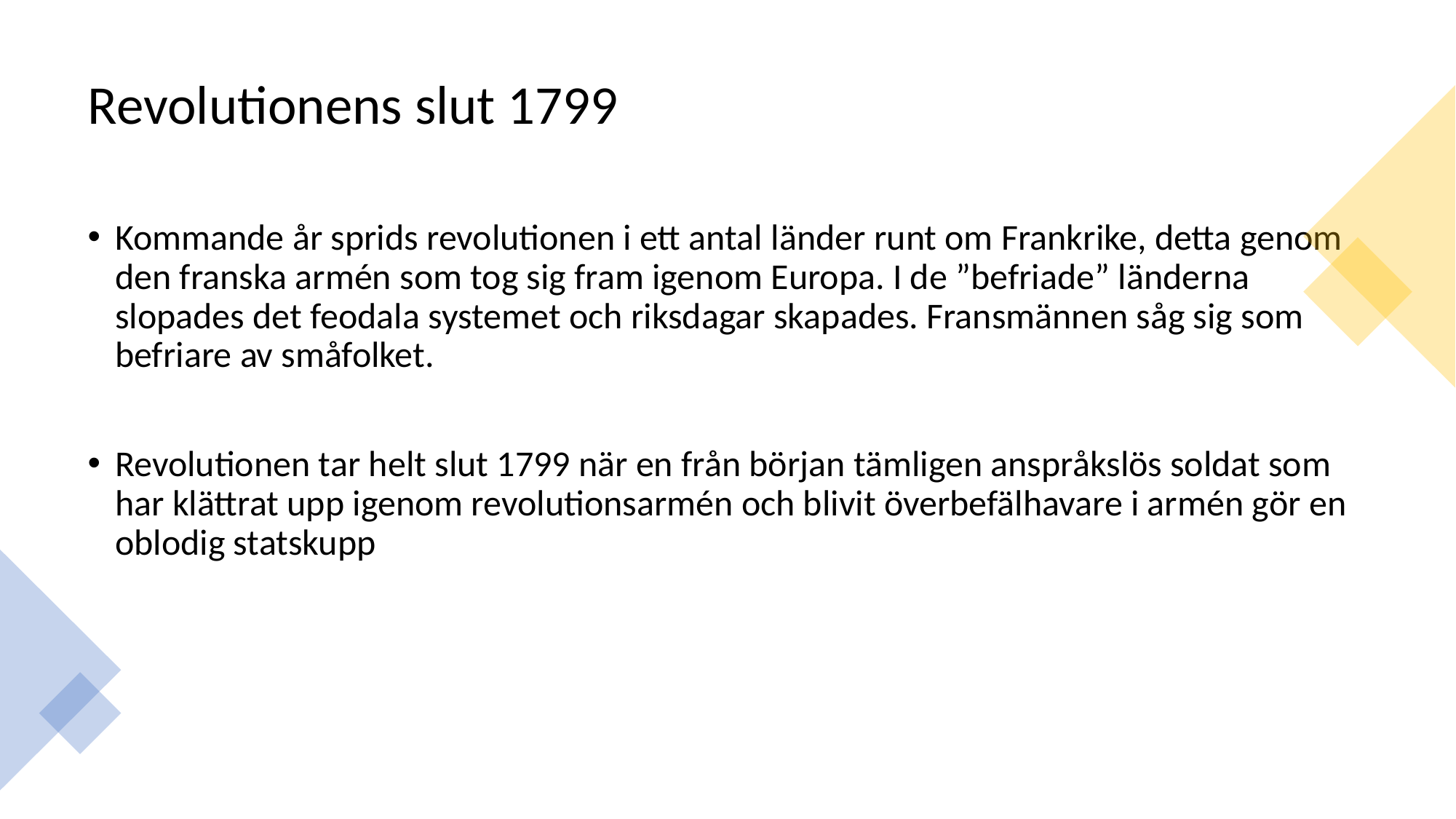

# Revolutionens slut 1799

Kommande år sprids revolutionen i ett antal länder runt om Frankrike, detta genom den franska armén som tog sig fram igenom Europa. I de ”befriade” länderna slopades det feodala systemet och riksdagar skapades. Fransmännen såg sig som befriare av småfolket.

Revolutionen tar helt slut 1799 när en från början tämligen anspråkslös soldat som har klättrat upp igenom revolutionsarmén och blivit överbefälhavare i armén gör en oblodig statskupp